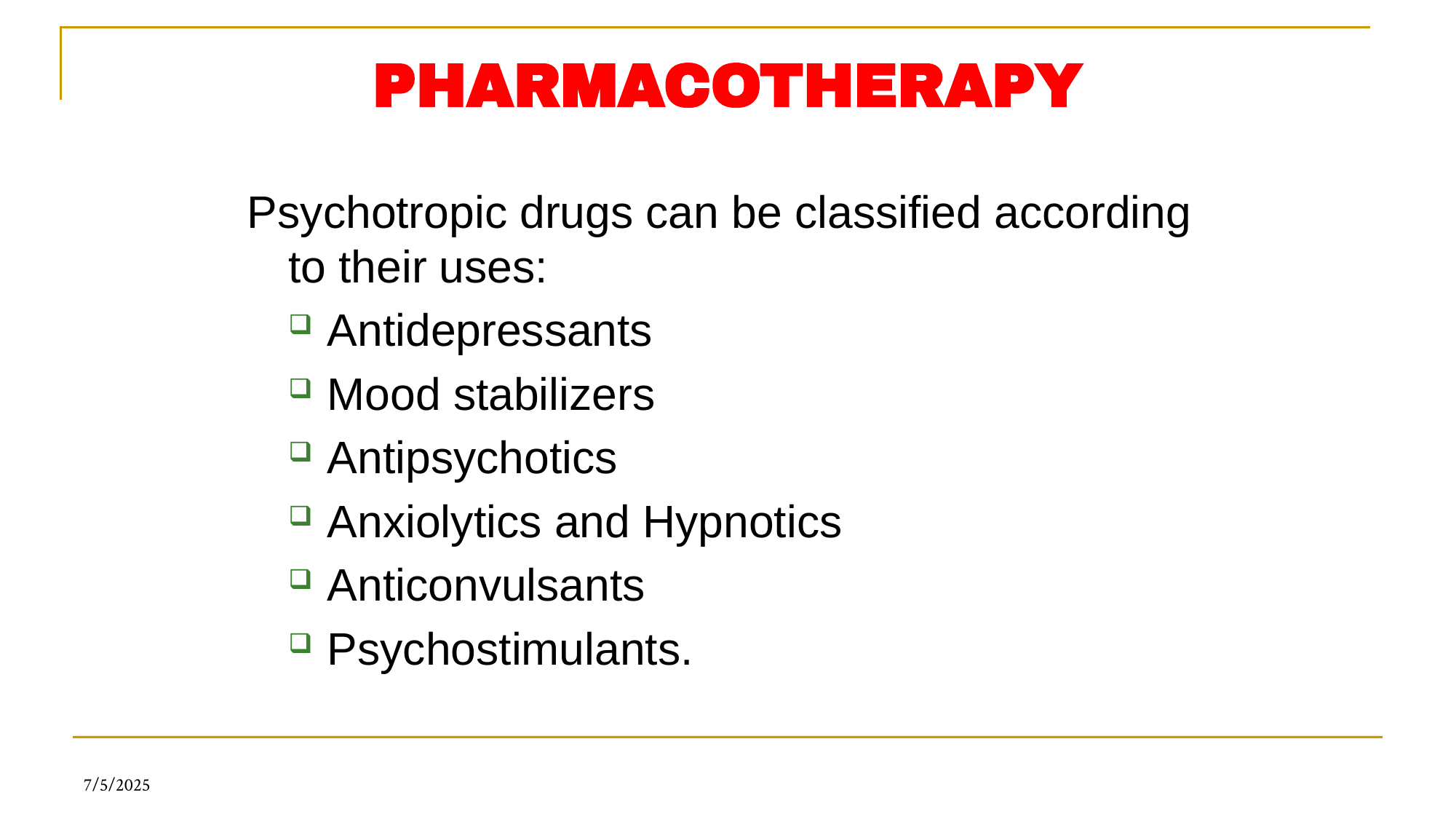

# PHARMACOTHERAPY
Psychotropic drugs can be classified according to their uses:
Antidepressants
Mood stabilizers
Antipsychotics
Anxiolytics and Hypnotics
Anticonvulsants
Psychostimulants.
7/5/2025